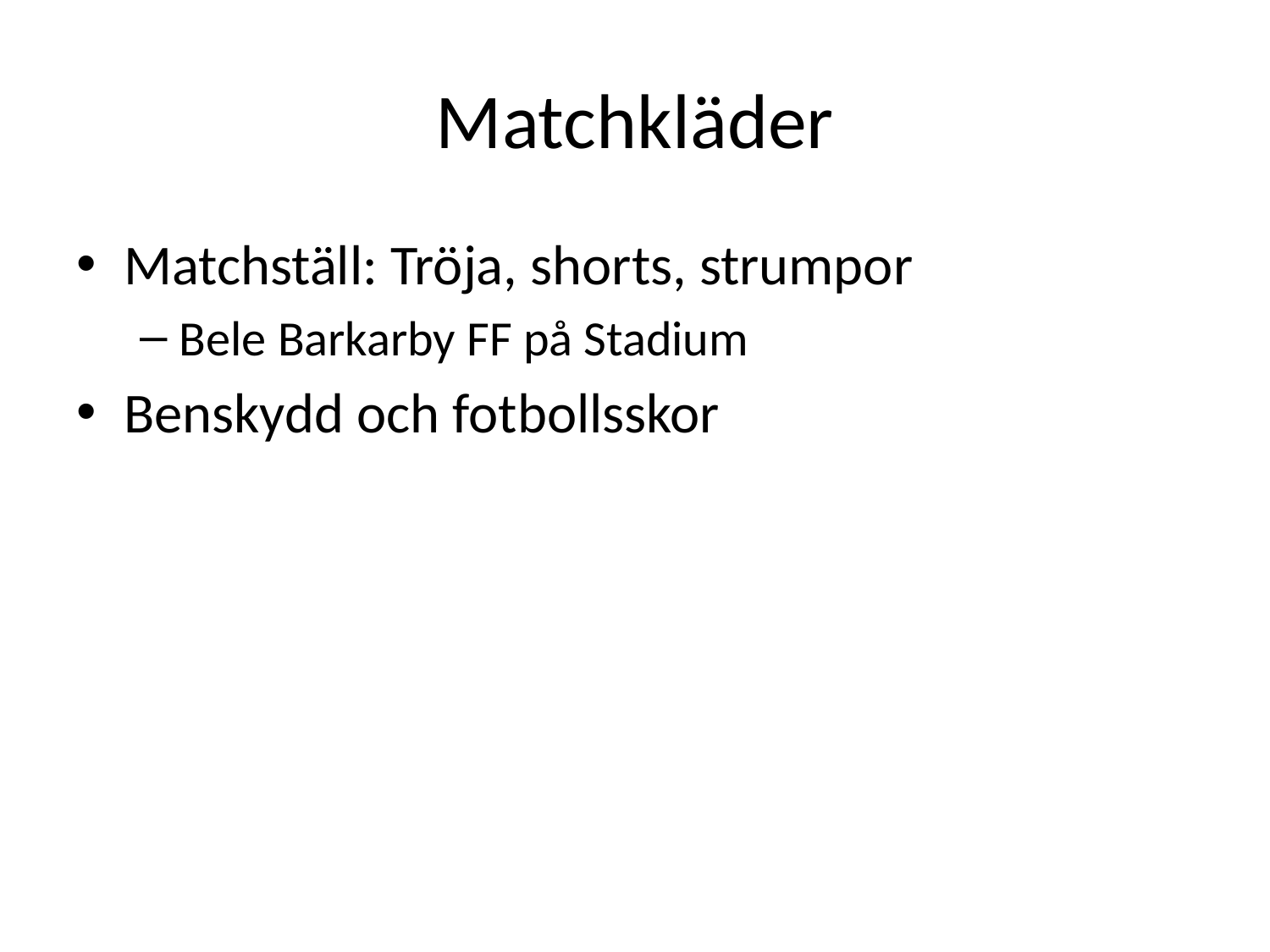

# Matchkläder
Matchställ: Tröja, shorts, strumpor
Bele Barkarby FF på Stadium
Benskydd och fotbollsskor